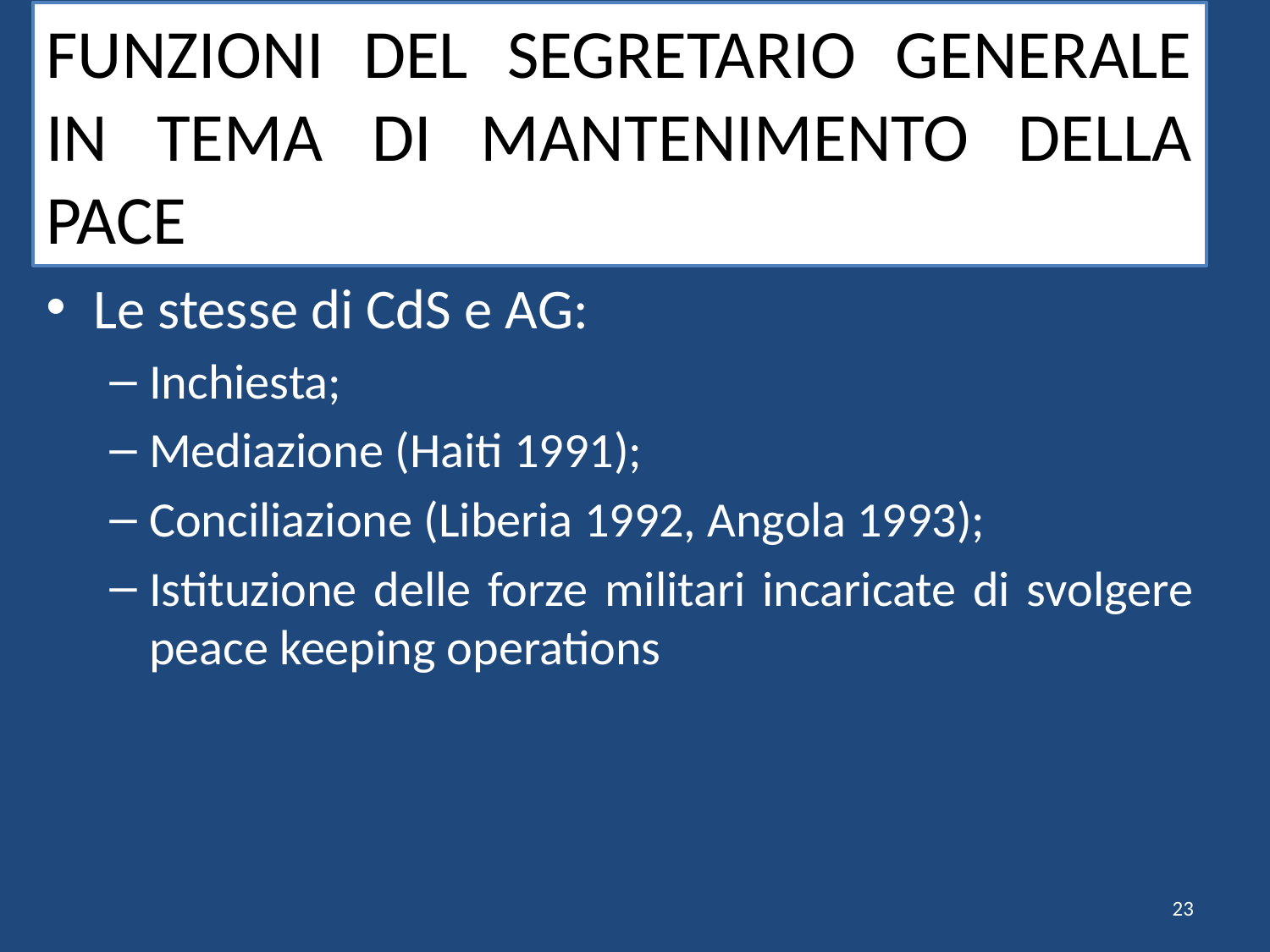

# FUNZIONI DEL SEGRETARIO GENERALE IN TEMA DI MANTENIMENTO DELLA PACE
Le stesse di CdS e AG:
Inchiesta;
Mediazione (Haiti 1991);
Conciliazione (Liberia 1992, Angola 1993);
Istituzione delle forze militari incaricate di svolgere peace keeping operations
23